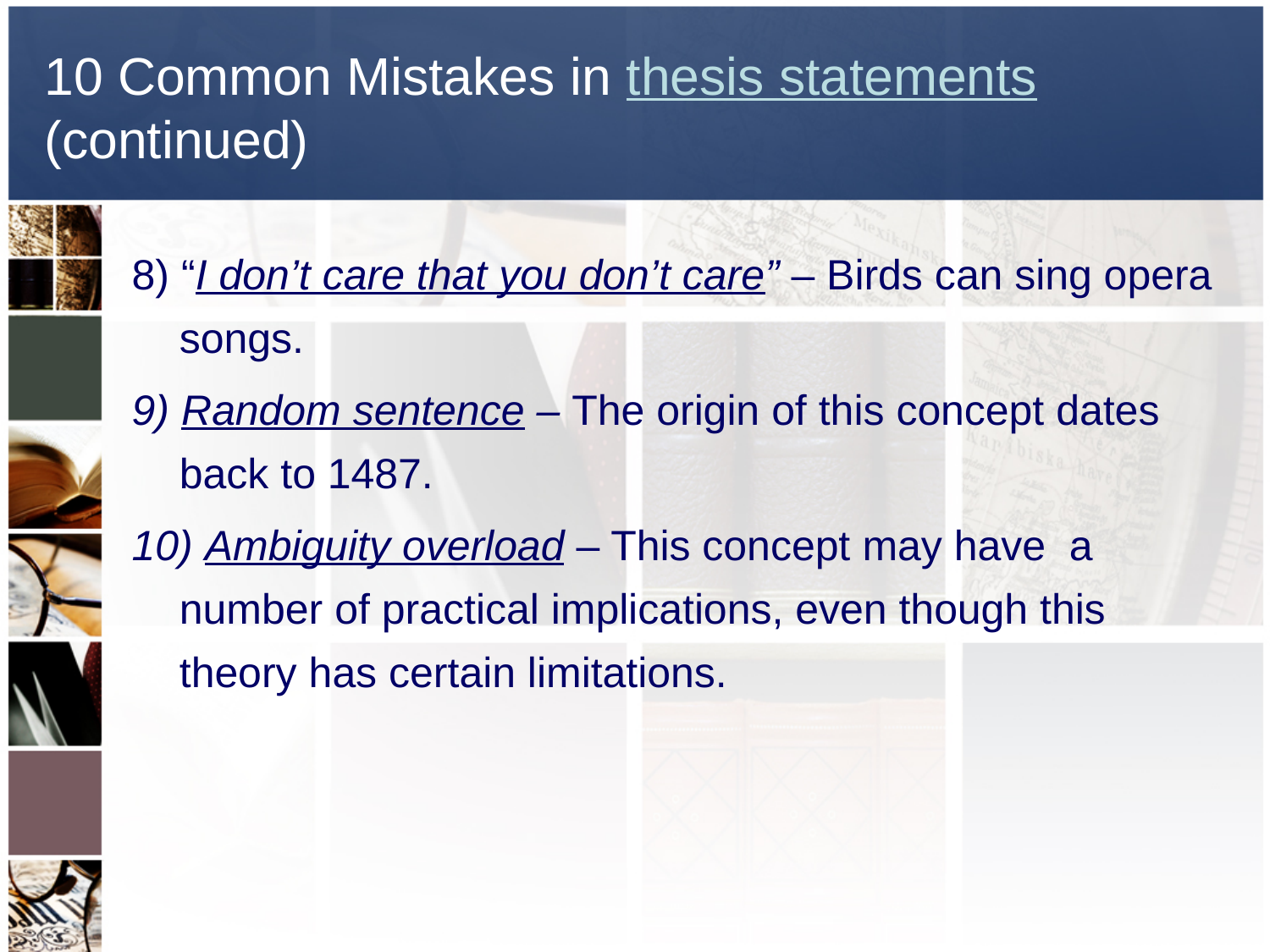

# 10 Common Mistakes in thesis statements (continued)
8) “I don’t care that you don’t care” – Birds can sing opera songs.
9) Random sentence – The origin of this concept dates back to 1487.
10) Ambiguity overload – This concept may have  a number of practical implications, even though this theory has certain limitations.